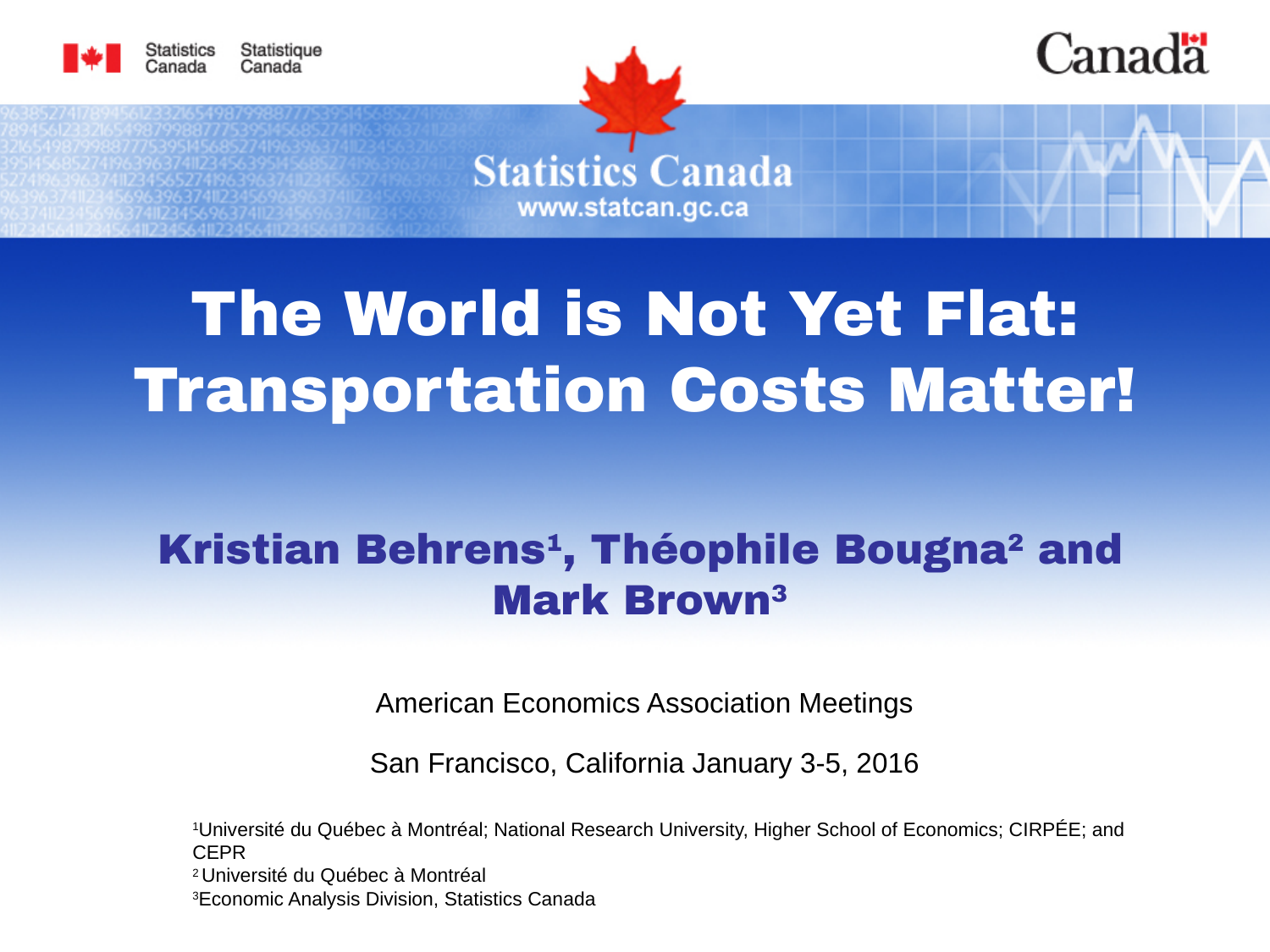

The World is Not Yet Flat: Transportation Costs Matter!
Kristian Behrens1, Théophile Bougna2 and Mark Brown3
American Economics Association Meetings
San Francisco, California January 3-5, 2016
1Université du Québec à Montréal; National Research University, Higher School of Economics; CIRPÉE; and CEPR
2 Université du Québec à Montréal
3Economic Analysis Division, Statistics Canada